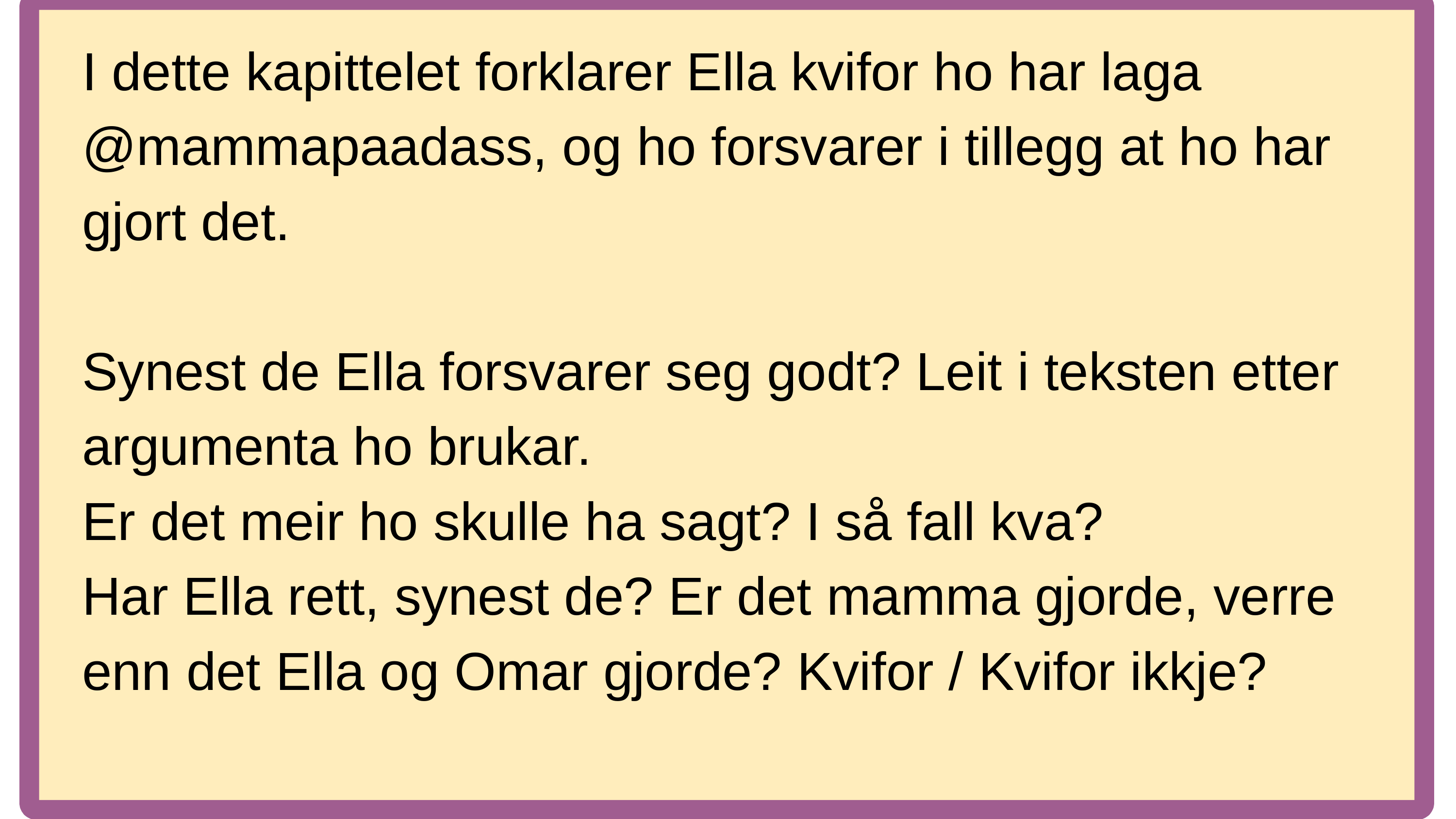

I dette kapittelet forklarer Ella kvifor ho har laga @mammapaadass, og ho forsvarer i tillegg at ho har gjort det.

Synest de Ella forsvarer seg godt? Leit i teksten etter argumenta ho brukar.
Er det meir ho skulle ha sagt? I så fall kva?
Har Ella rett, synest de? Er det mamma gjorde, verre enn det Ella og Omar gjorde? Kvifor / Kvifor ikkje?